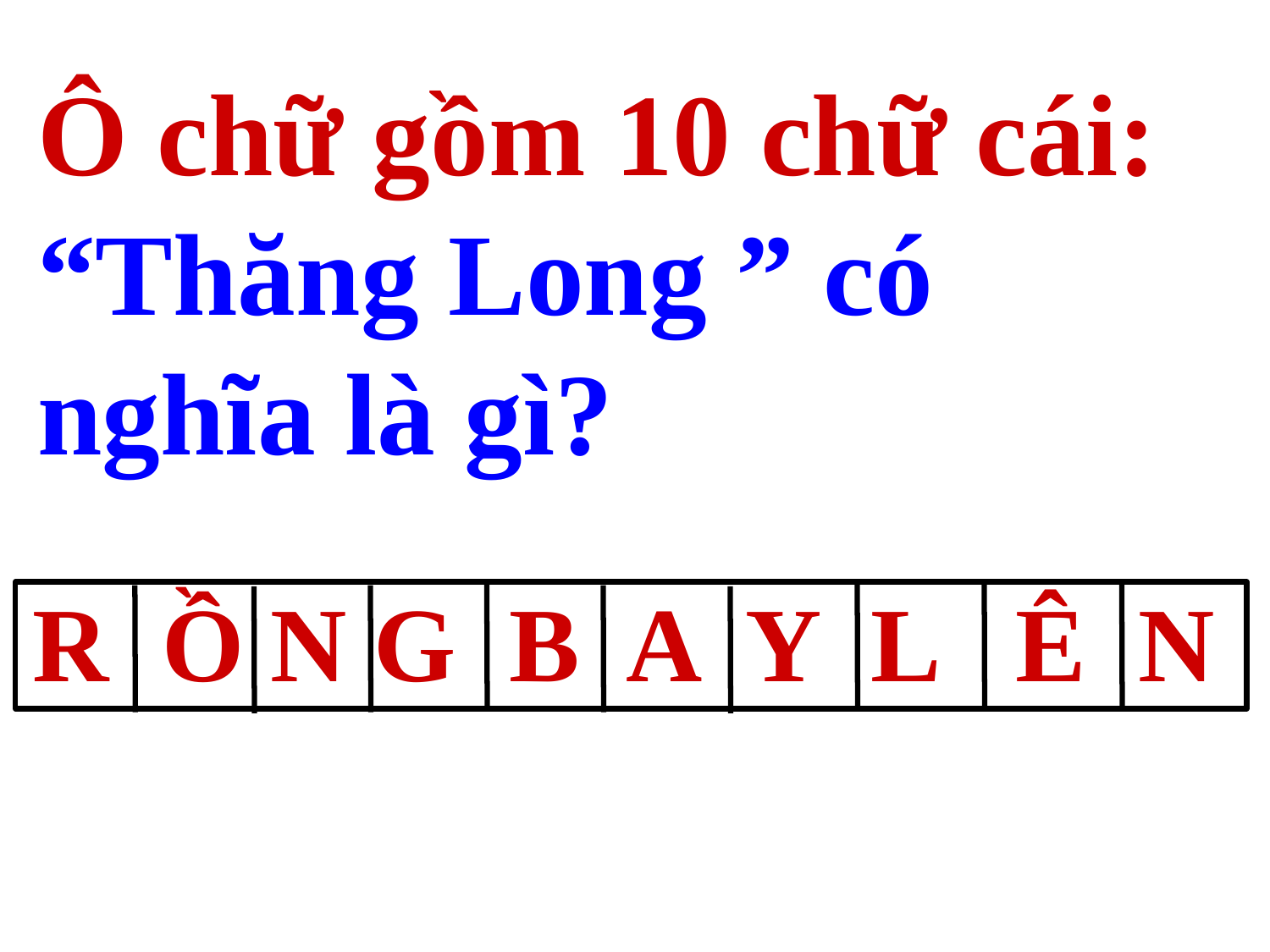

Ô chữ gồm 10 chữ cái:
“Thăng Long ” có nghĩa là gì?
R  Ồ N G  B  A  Y  L   Ê  N